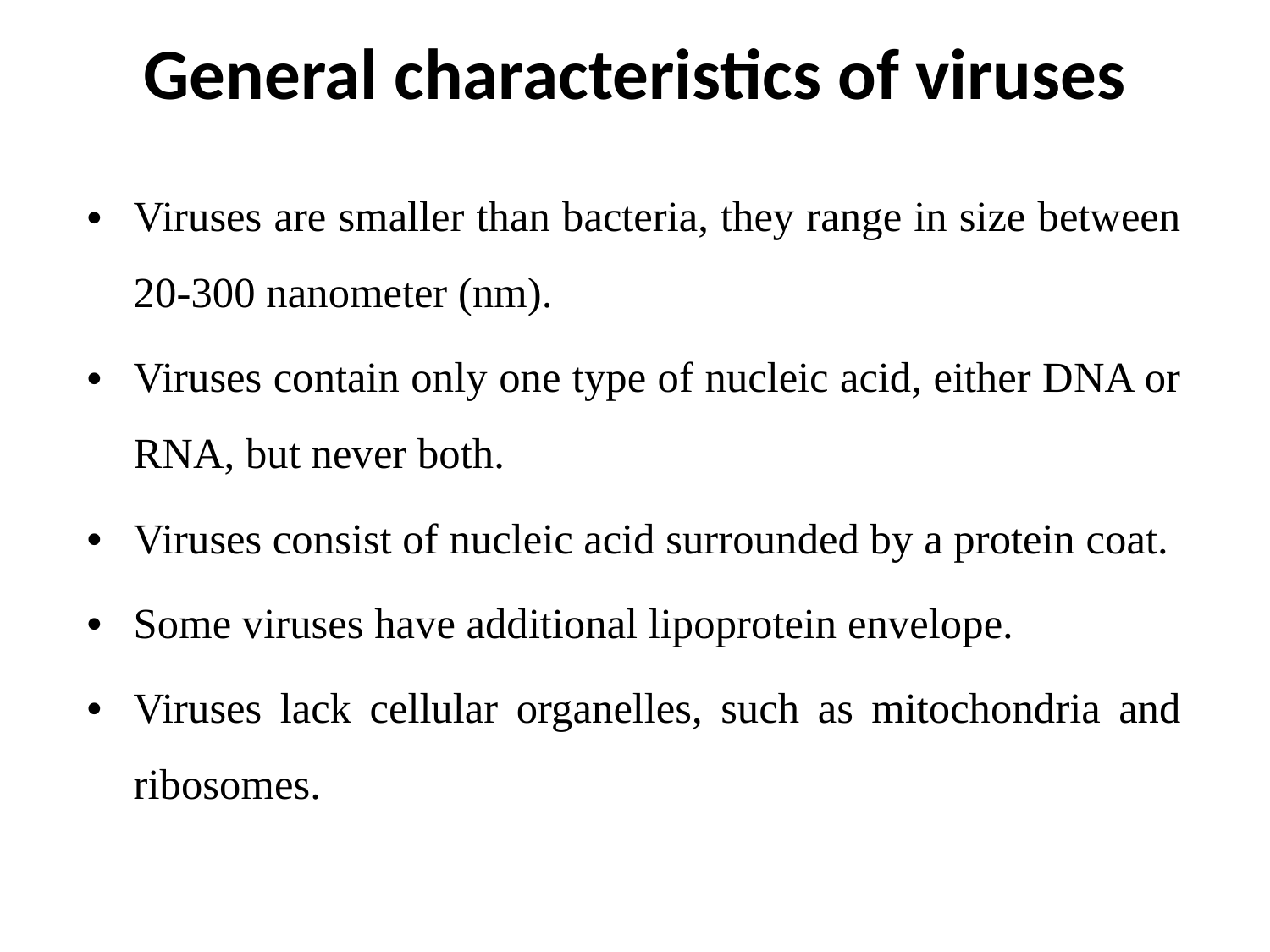

# General characteristics of viruses
Viruses are smaller than bacteria, they range in size between 20-300 nanometer (nm).
Viruses contain only one type of nucleic acid, either DNA or RNA, but never both.
Viruses consist of nucleic acid surrounded by a protein coat.
Some viruses have additional lipoprotein envelope.
Viruses lack cellular organelles, such as mitochondria and ribosomes.